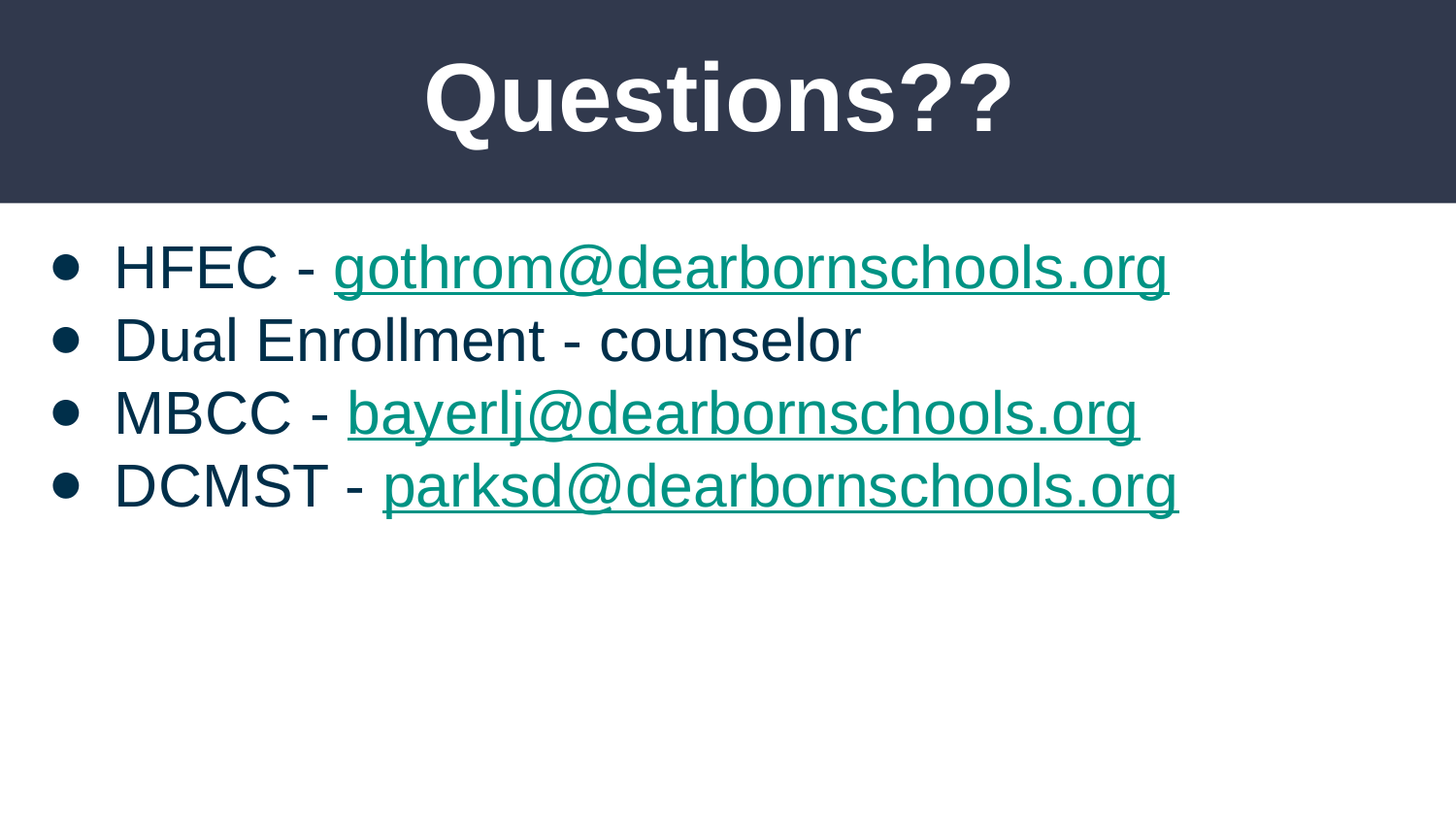

Questions??
# HFEC - gothrom@dearbornschools.org
Dual Enrollment - counselor
MBCC - bayerlj@dearbornschools.org
DCMST - parksd@dearbornschools.org